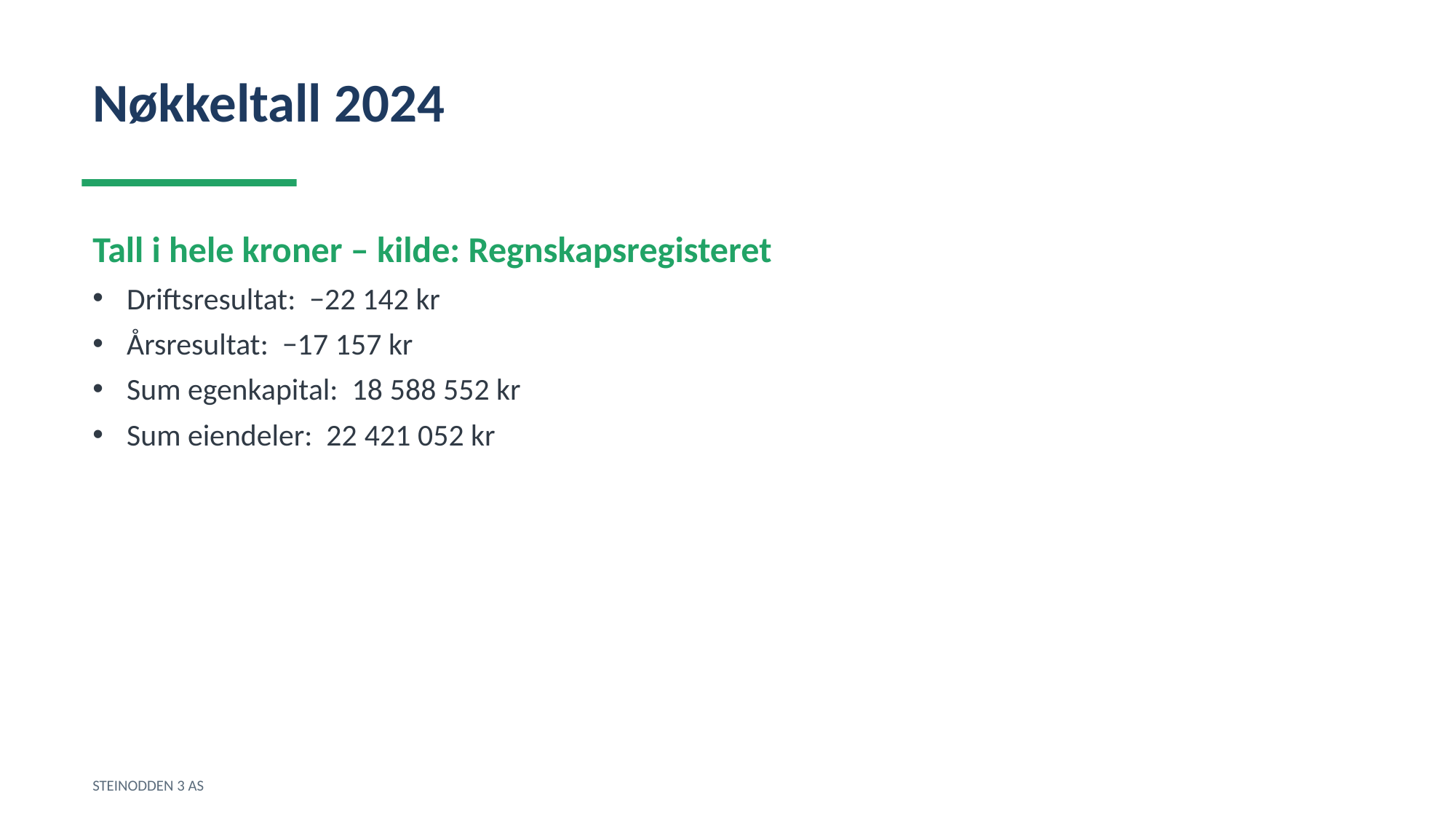

Nøkkeltall 2024

Tall i hele kroner – kilde: Regnskapsregisteret
Driftsresultat:  −22 142 kr
Årsresultat:  −17 157 kr
Sum egenkapital:  18 588 552 kr
Sum eiendeler:  22 421 052 kr
STEINODDEN 3 AS